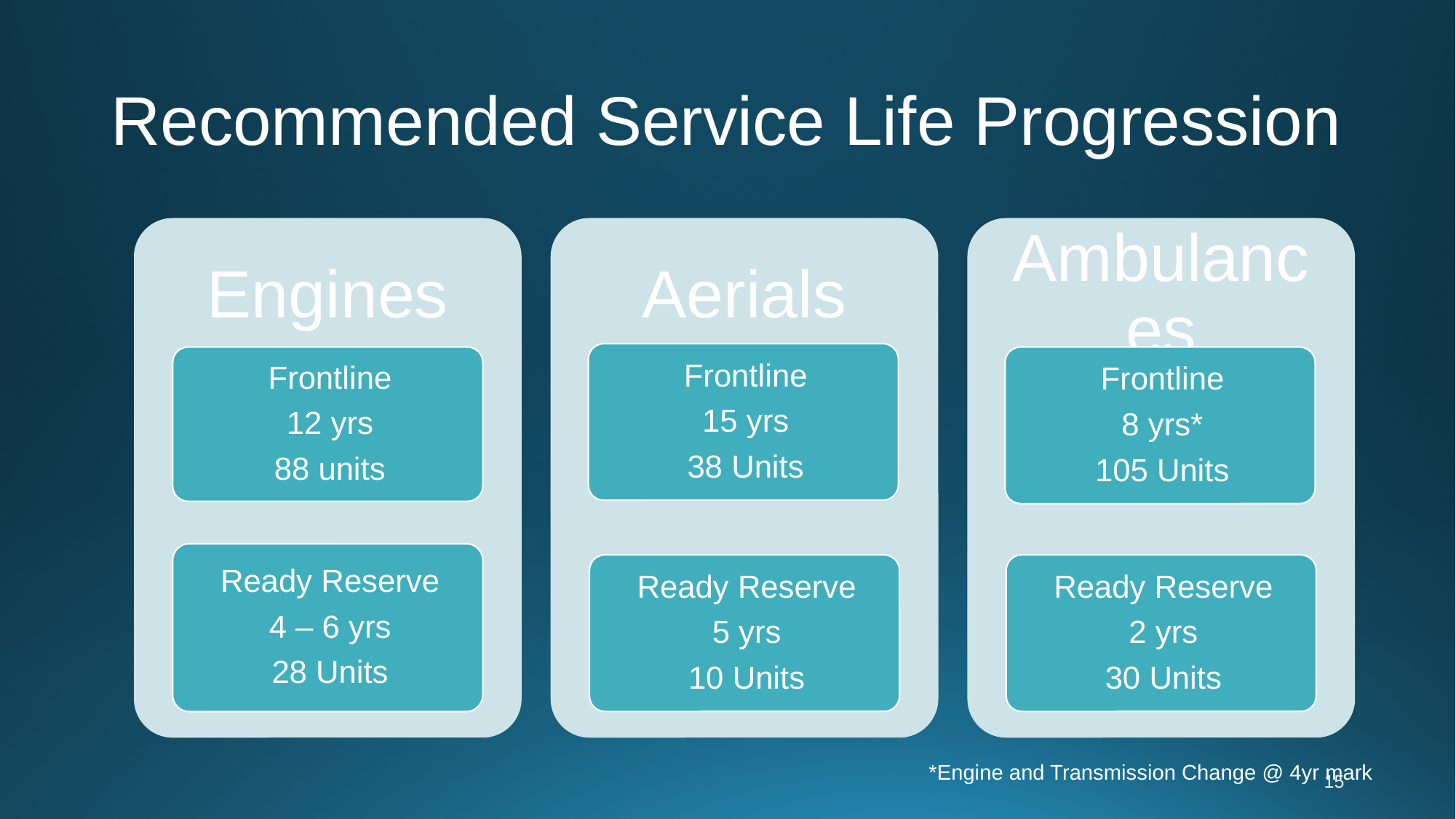

# Recommended Service Life Progression
Engines
Frontline
12 yrs
88 units
Ready Reserve
4 – 6 yrs
28 Units
Aerials
Frontline
15 yrs
38 Units
Ready Reserve
5 yrs
10 Units
Ambulances
Frontline
8 yrs*
105 Units
Ready Reserve
2 yrs
30 Units
*Engine and Transmission Change @ 4yr mark
15